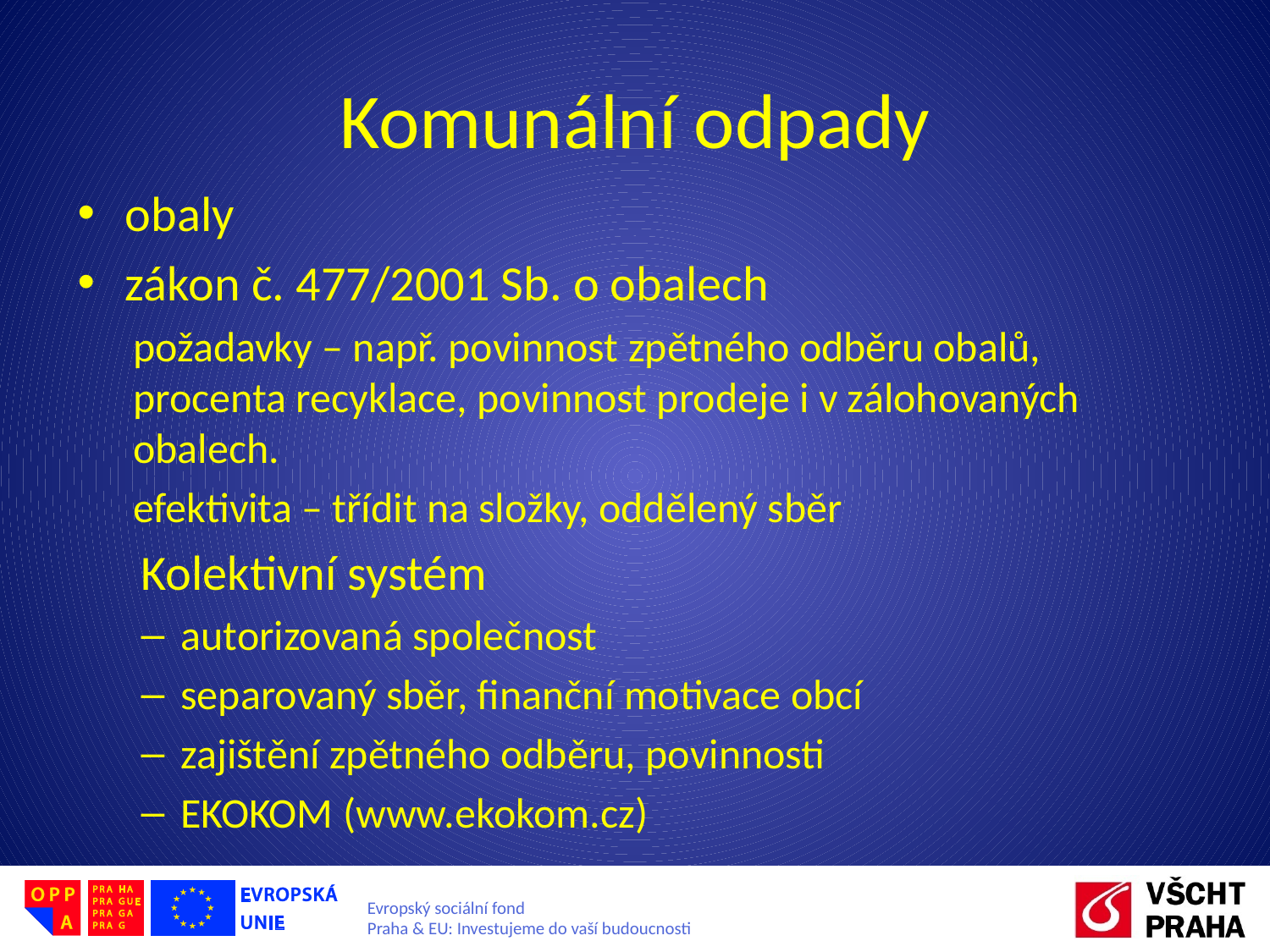

# Komunální odpady
obaly
zákon č. 477/2001 Sb. o obalech
požadavky – např. povinnost zpětného odběru obalů, procenta recyklace, povinnost prodeje i v zálohovaných obalech.
efektivita – třídit na složky, oddělený sběr
Kolektivní systém
autorizovaná společnost
separovaný sběr, finanční motivace obcí
zajištění zpětného odběru, povinnosti
EKOKOM (www.ekokom.cz)